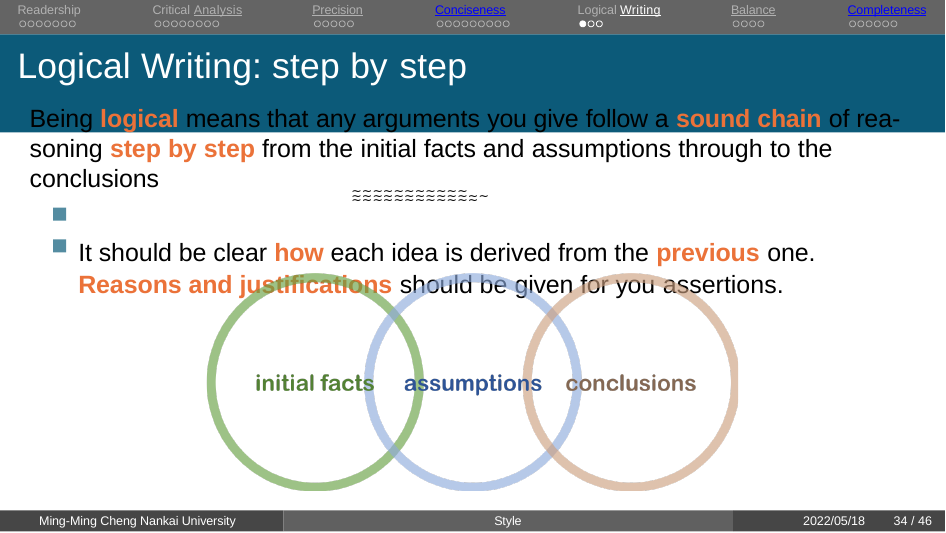

Readership	Critical Analysis	Precision	Conciseness	Logical Writing	Balance	Completeness

# Logical Writing: step by step
Being logical means that any arguments you give follow a sound chain of rea-  soning step by step from the initial facts and assumptions through to the conclusions
~~~~~~~~~~~	~~~~~~~~~~~~~	~~~~~~~~~~~~

It should be clear how each idea is derived from the previous one.
Reasons and justifications should be given for you assertions.

Ming-Ming Cheng Nankai University
Style
2022/05/18
34 / 46